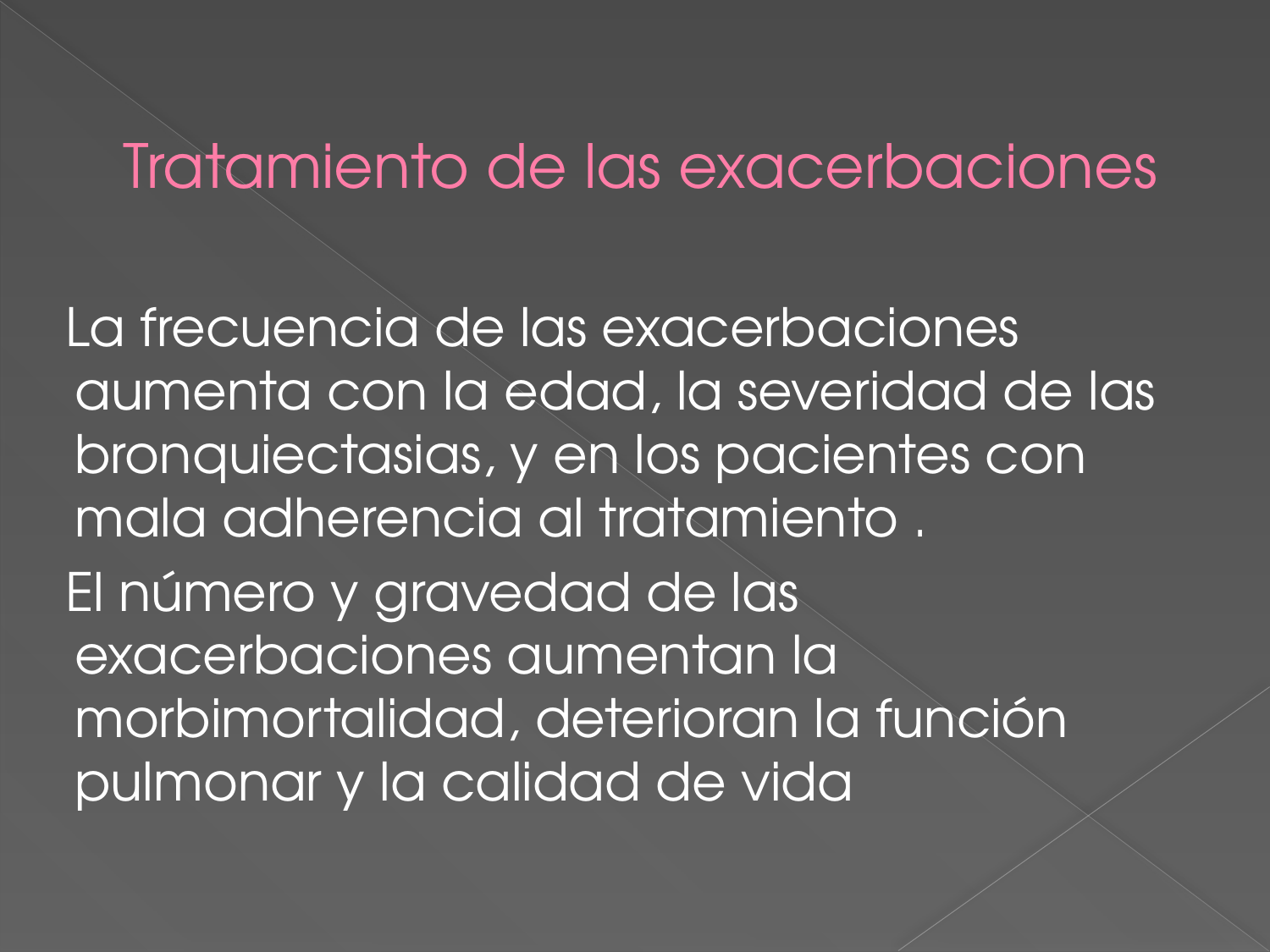

# Tratamiento de las exacerbaciones
   La frecuencia de las exacerbaciones aumenta con la edad, la severidad de las bronquiectasias, y en los pacientes con mala adherencia al tratamiento .
   El número y gravedad de las exacerbaciones aumentan la morbimortalidad, deterioran la función pulmonar y la calidad de vida